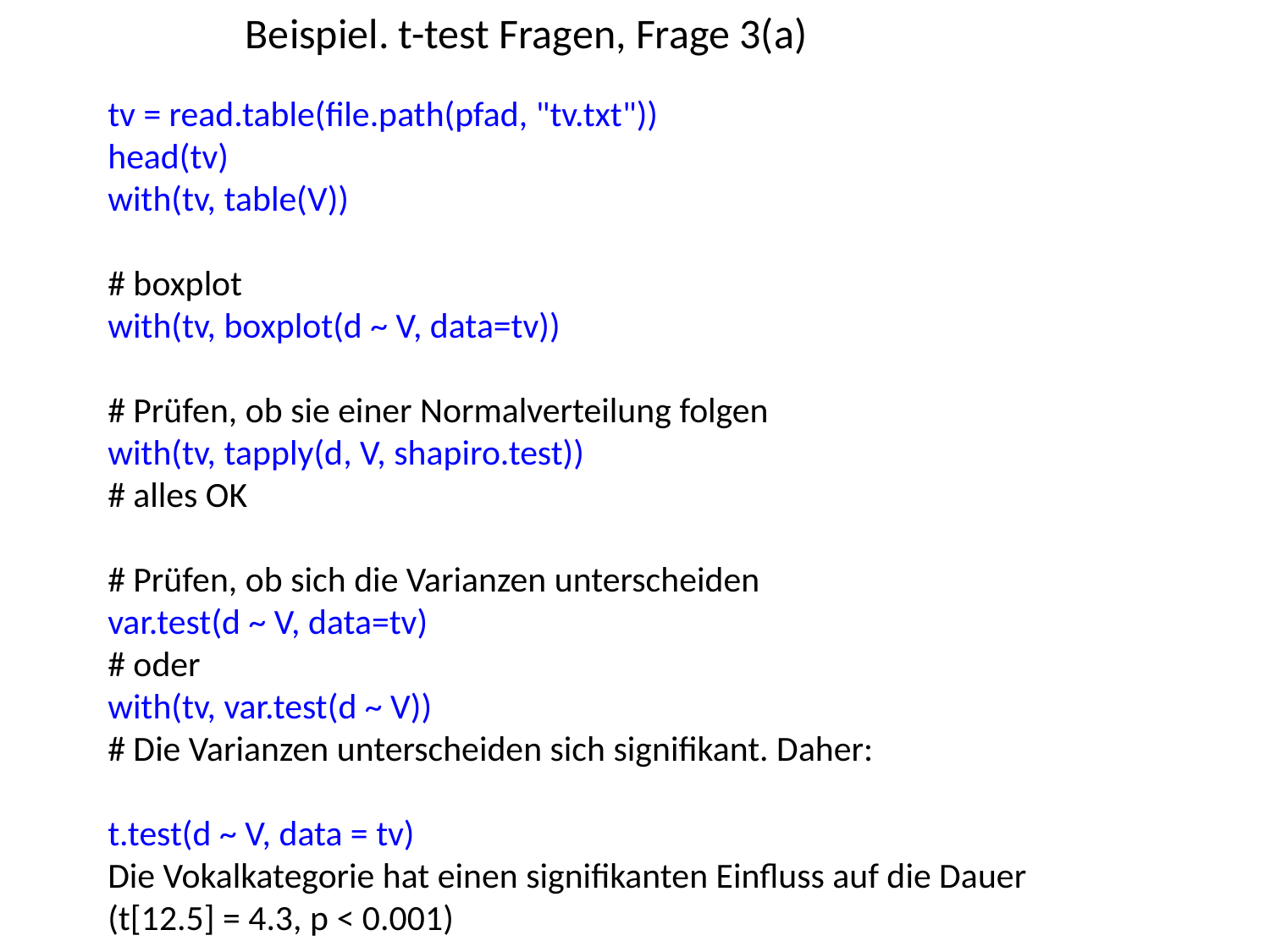

Beispiel. t-test Fragen, Frage 3(a)
tv = read.table(file.path(pfad, "tv.txt"))
head(tv)
with(tv, table(V))

# boxplot
with(tv, boxplot(d ~ V, data=tv))

# Prüfen, ob sie einer Normalverteilung folgen
with(tv, tapply(d, V, shapiro.test))
# alles OK

# Prüfen, ob sich die Varianzen unterscheiden
var.test(d ~ V, data=tv)
# oder
with(tv, var.test(d ~ V))
# Die Varianzen unterscheiden sich signifikant. Daher:

t.test(d ~ V, data = tv)
Die Vokalkategorie hat einen signifikanten Einfluss auf die Dauer (t[12.5] = 4.3, p < 0.001)